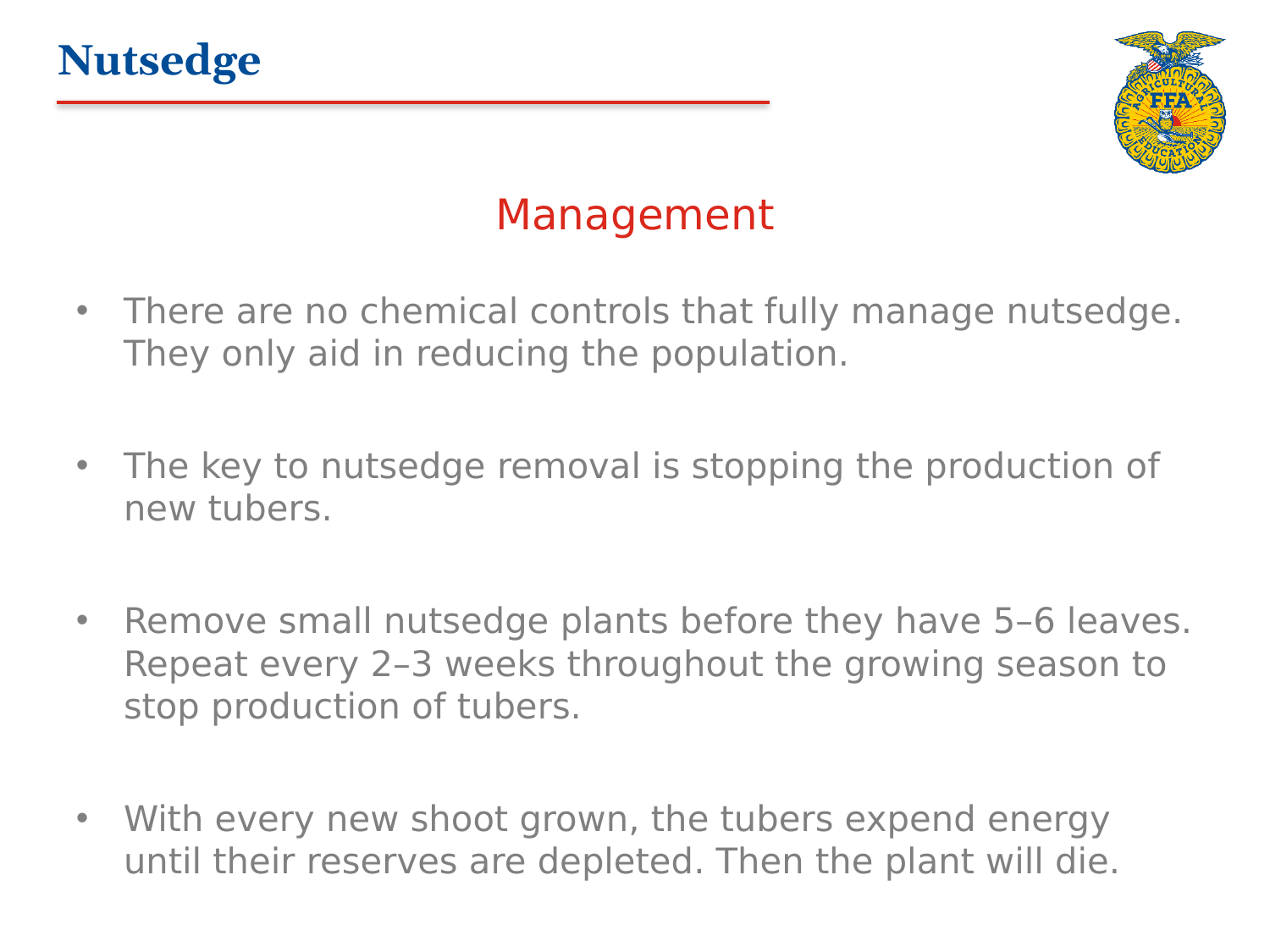

# Nutsedge
Management

There are no chemical controls that fully manage nutsedge. They only aid in reducing the population.

The key to nutsedge removal is stopping the production of new tubers.

Remove small nutsedge plants before they have 5–6 leaves. Repeat every 2–3 weeks throughout the growing season to stop production of tubers.

With every new shoot grown, the tubers expend energy until their reserves are depleted. Then the plant will die.